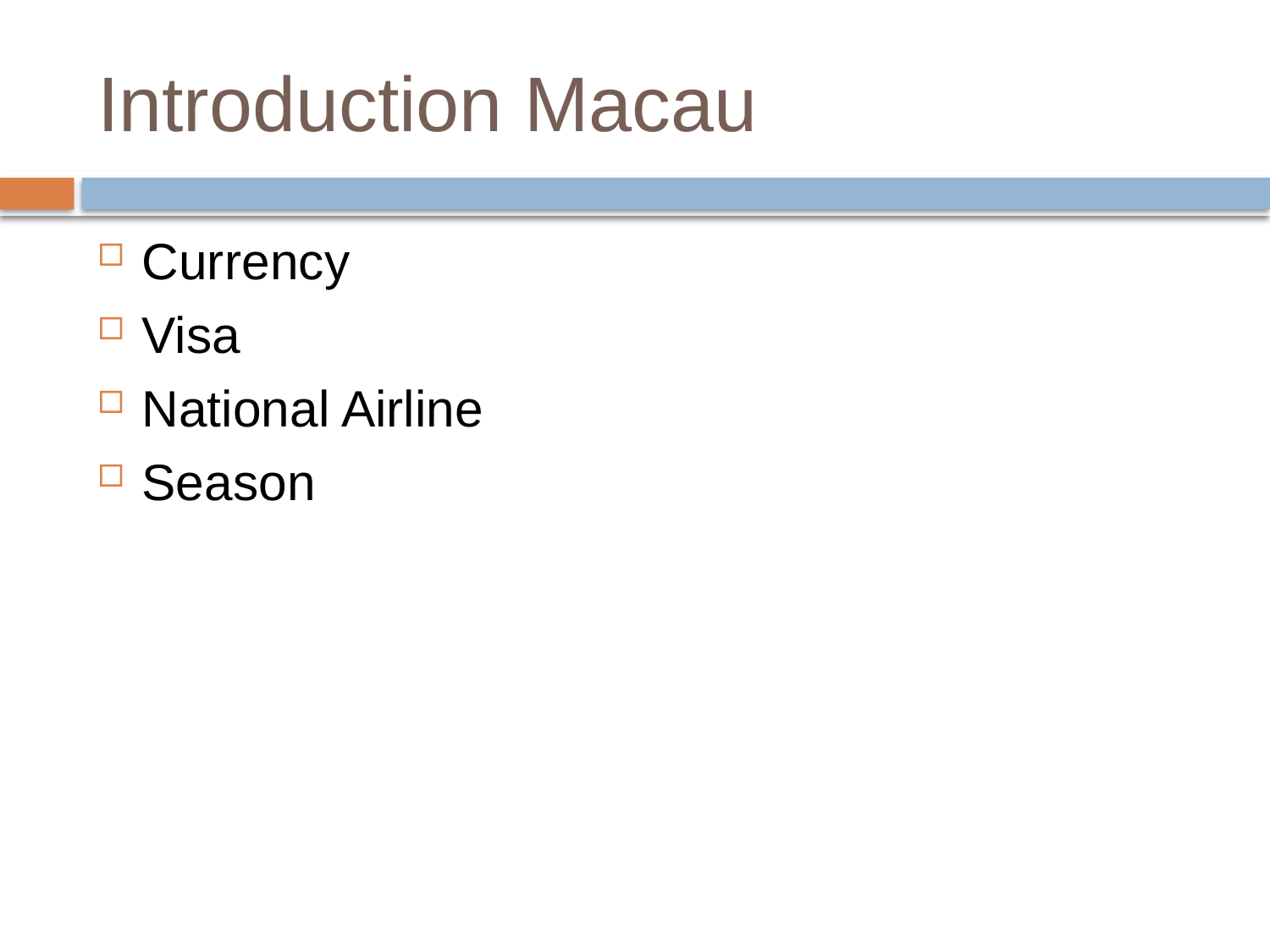

# Introduction Macau
Currency
Visa
National Airline
Season